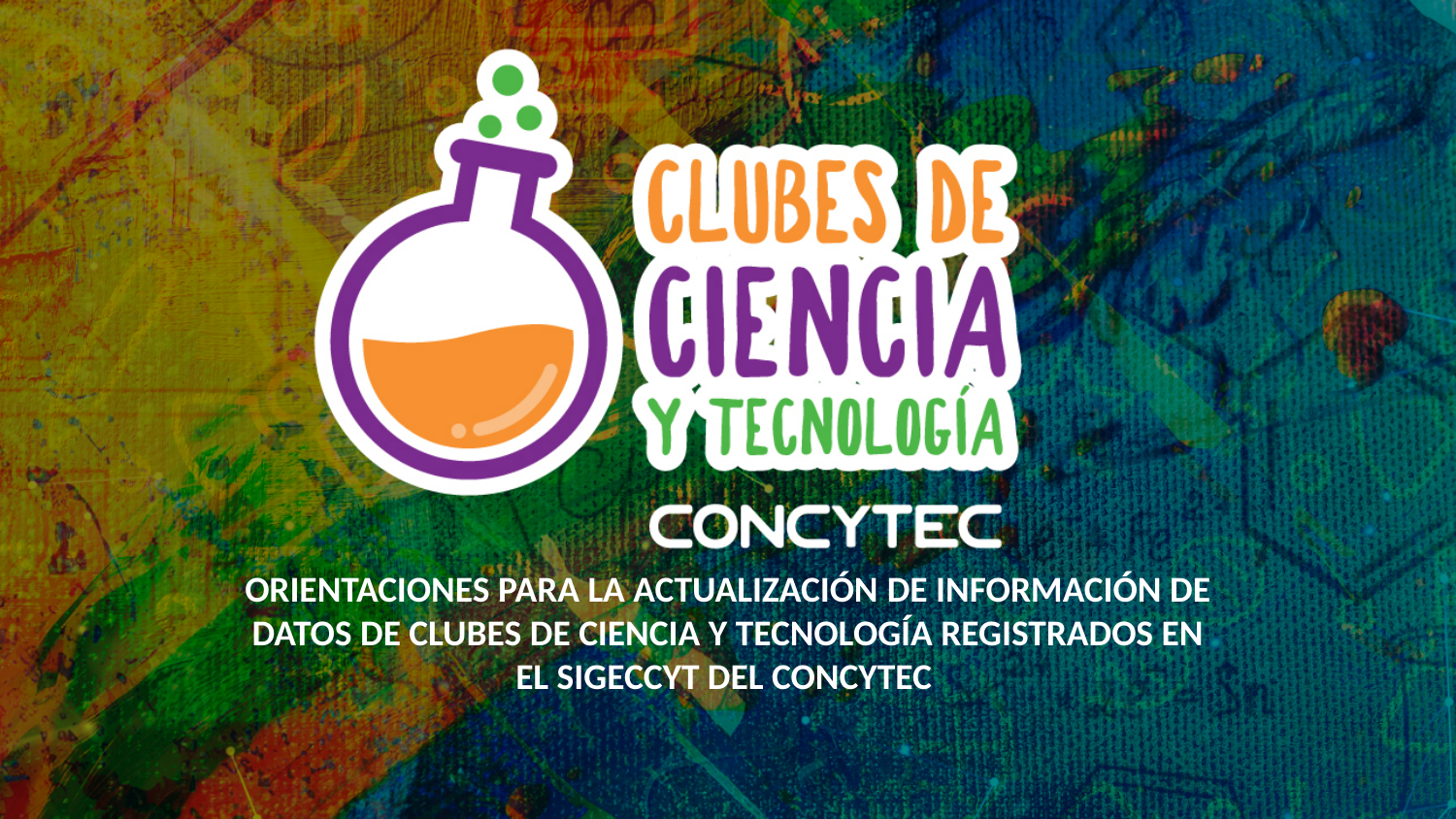

ORIENTACIONES PARA LA ACTUALIZACIÓN DE INFORMACIÓN DE DATOS DE CLUBES DE CIENCIA Y TECNOLOGÍA REGISTRADOS EN EL SIGECCYT DEL CONCYTEC